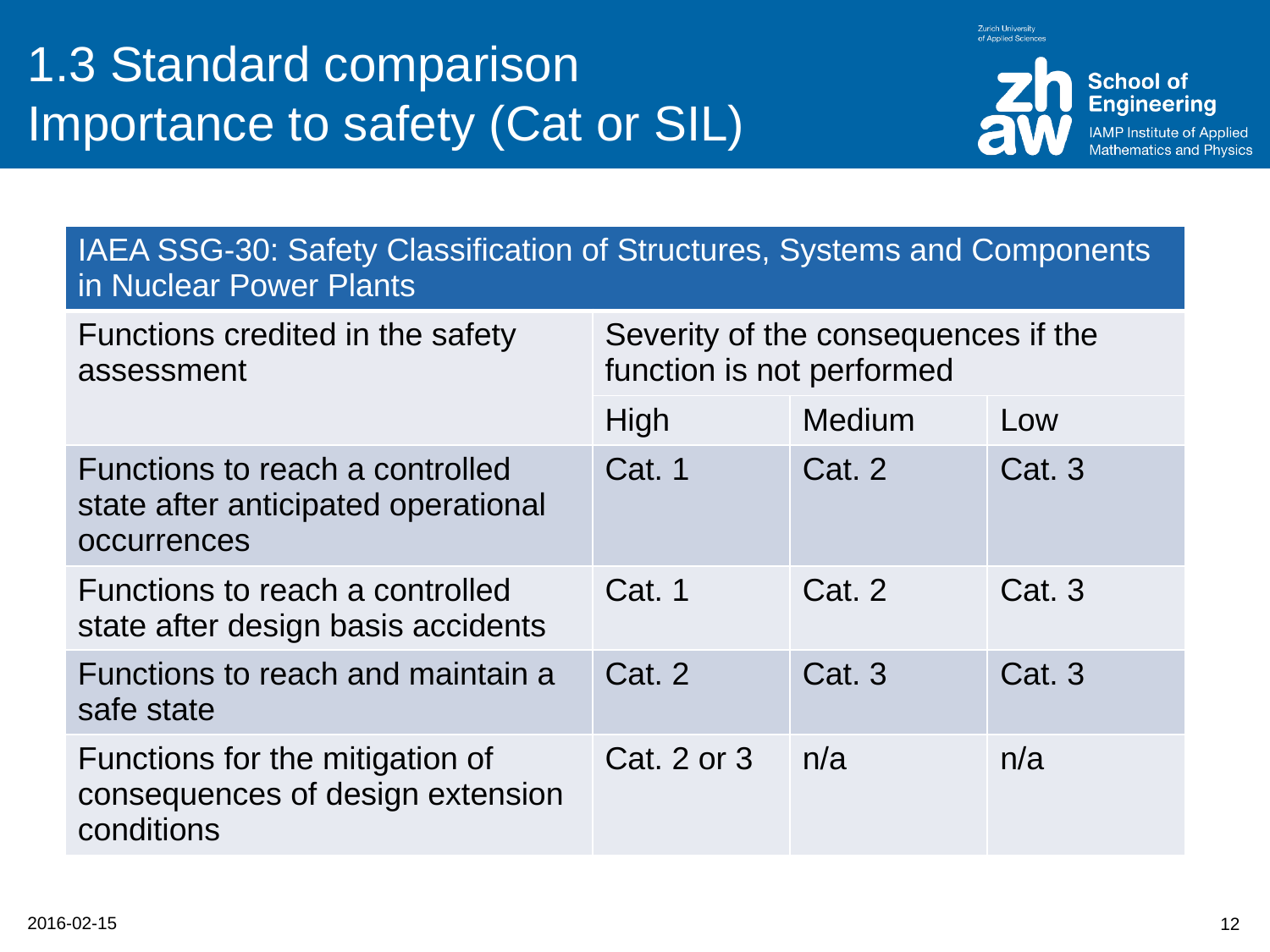

# 1.3 Standard comparison Importance to safety (Cat or SIL)
| IAEA SSG-30: Safety Classification of Structures, Systems and Components in Nuclear Power Plants |  |  |  |
| --- | --- | --- | --- |
| Functions credited in the safety assessment | Severity of the consequences if the function is not performed |  |  |
|  | High | Medium | Low |
| Functions to reach a controlled state after anticipated operational occurrences | Cat. 1 | Cat. 2 | Cat. 3 |
| Functions to reach a controlled state after design basis accidents | Cat. 1 | Cat. 2 | Cat. 3 |
| Functions to reach and maintain a safe state | Cat. 2 | Cat. 3 | Cat. 3 |
| Functions for the mitigation of consequences of design extension conditions | Cat. 2 or 3 | n/a | n/a |
12